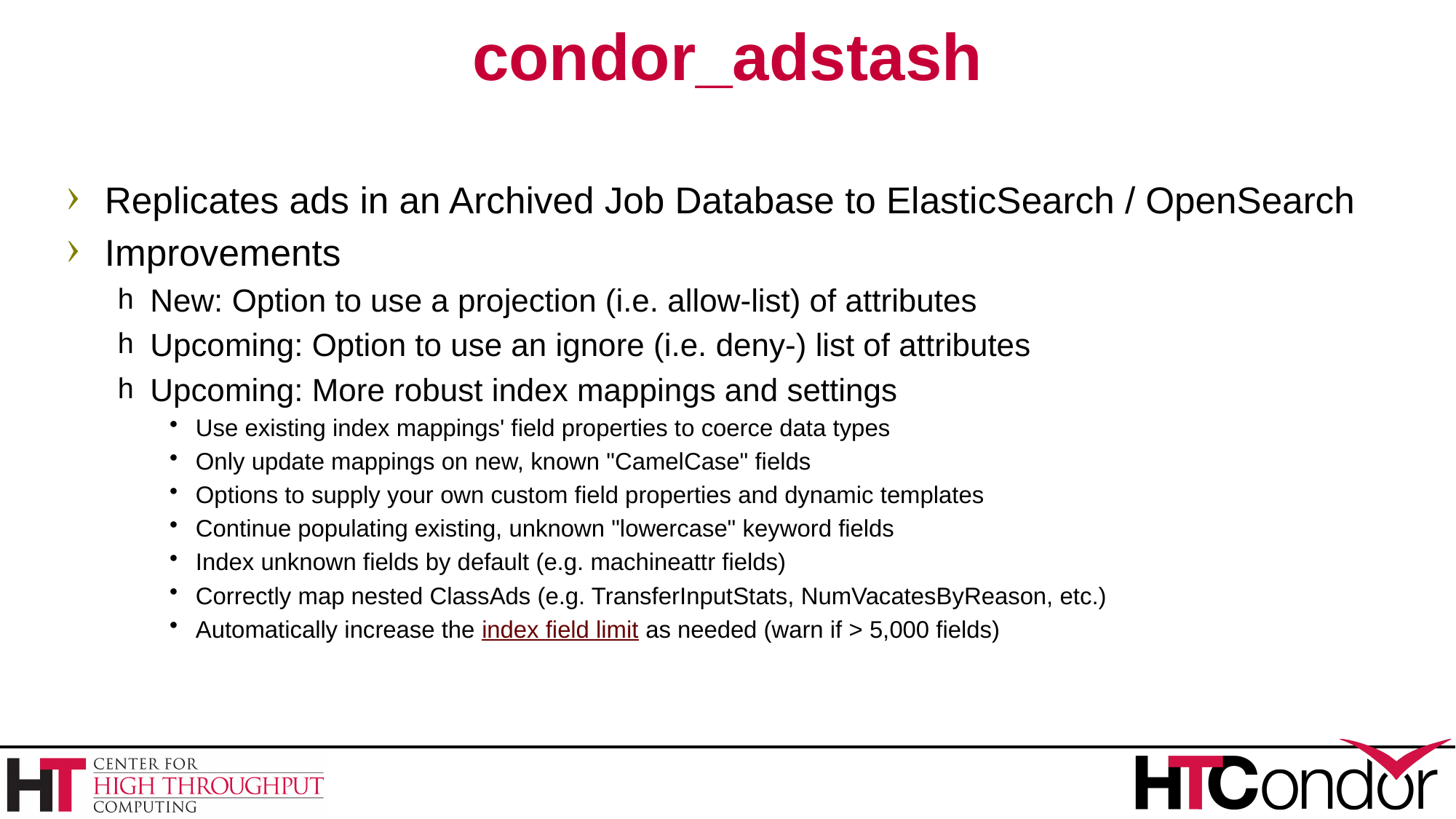

# condor_adstash
Replicates ads in an Archived Job Database to ElasticSearch / OpenSearch
Improvements
New: Option to use a projection (i.e. allow-list) of attributes
Upcoming: Option to use an ignore (i.e. deny-) list of attributes
Upcoming: More robust index mappings and settings
Use existing index mappings' field properties to coerce data types
Only update mappings on new, known "CamelCase" fields
Options to supply your own custom field properties and dynamic templates
Continue populating existing, unknown "lowercase" keyword fields
Index unknown fields by default (e.g. machineattr fields)
Correctly map nested ClassAds (e.g. TransferInputStats, NumVacatesByReason, etc.)
Automatically increase the index field limit as needed (warn if > 5,000 fields)